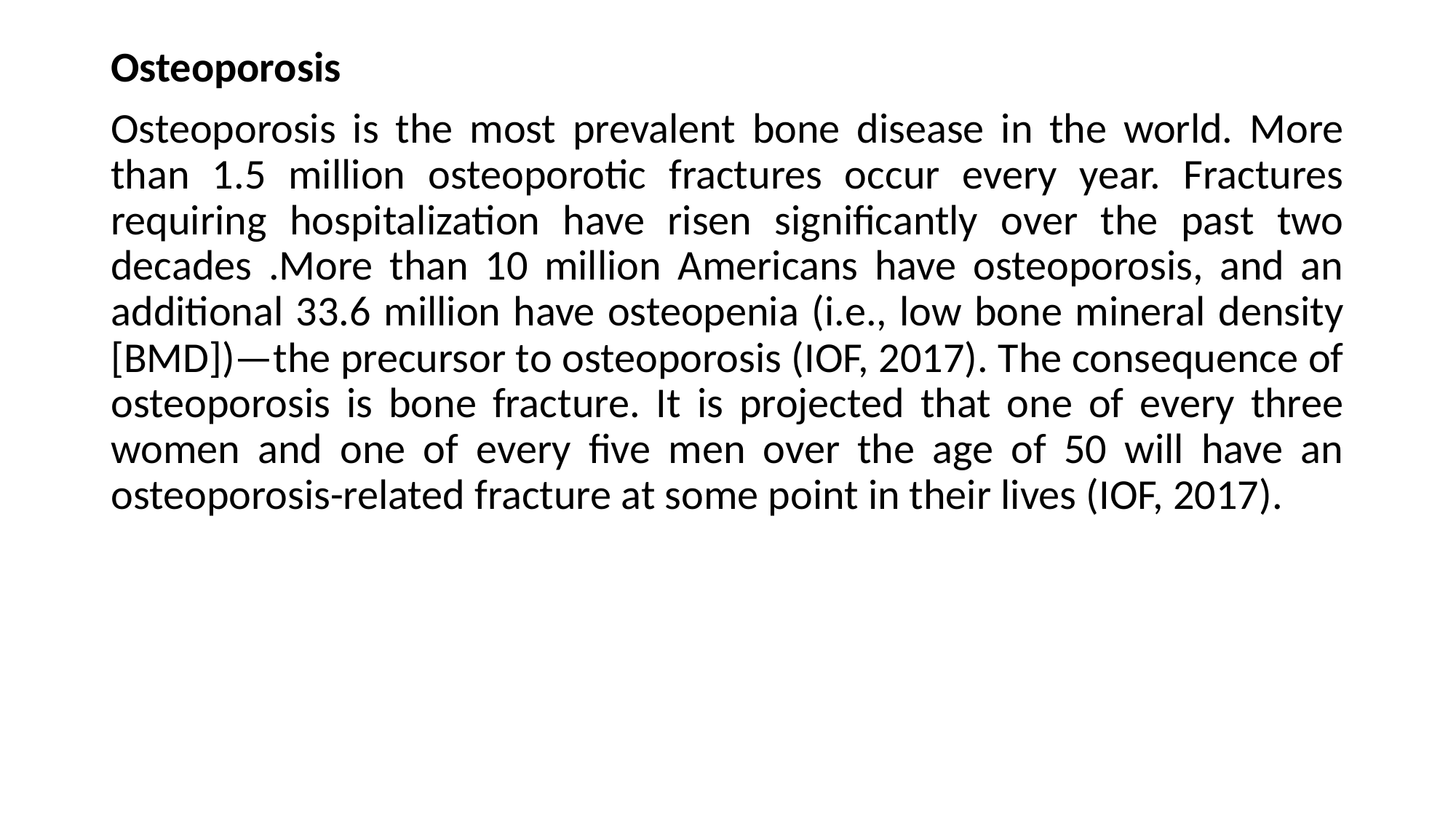

Osteoporosis
Osteoporosis is the most prevalent bone disease in the world. More than 1.5 million osteoporotic fractures occur every year. Fractures requiring hospitalization have risen significantly over the past two decades .More than 10 million Americans have osteoporosis, and an additional 33.6 million have osteopenia (i.e., low bone mineral density [BMD])—the precursor to osteoporosis (IOF, 2017). The consequence of osteoporosis is bone fracture. It is projected that one of every three women and one of every five men over the age of 50 will have an osteoporosis-related fracture at some point in their lives (IOF, 2017).